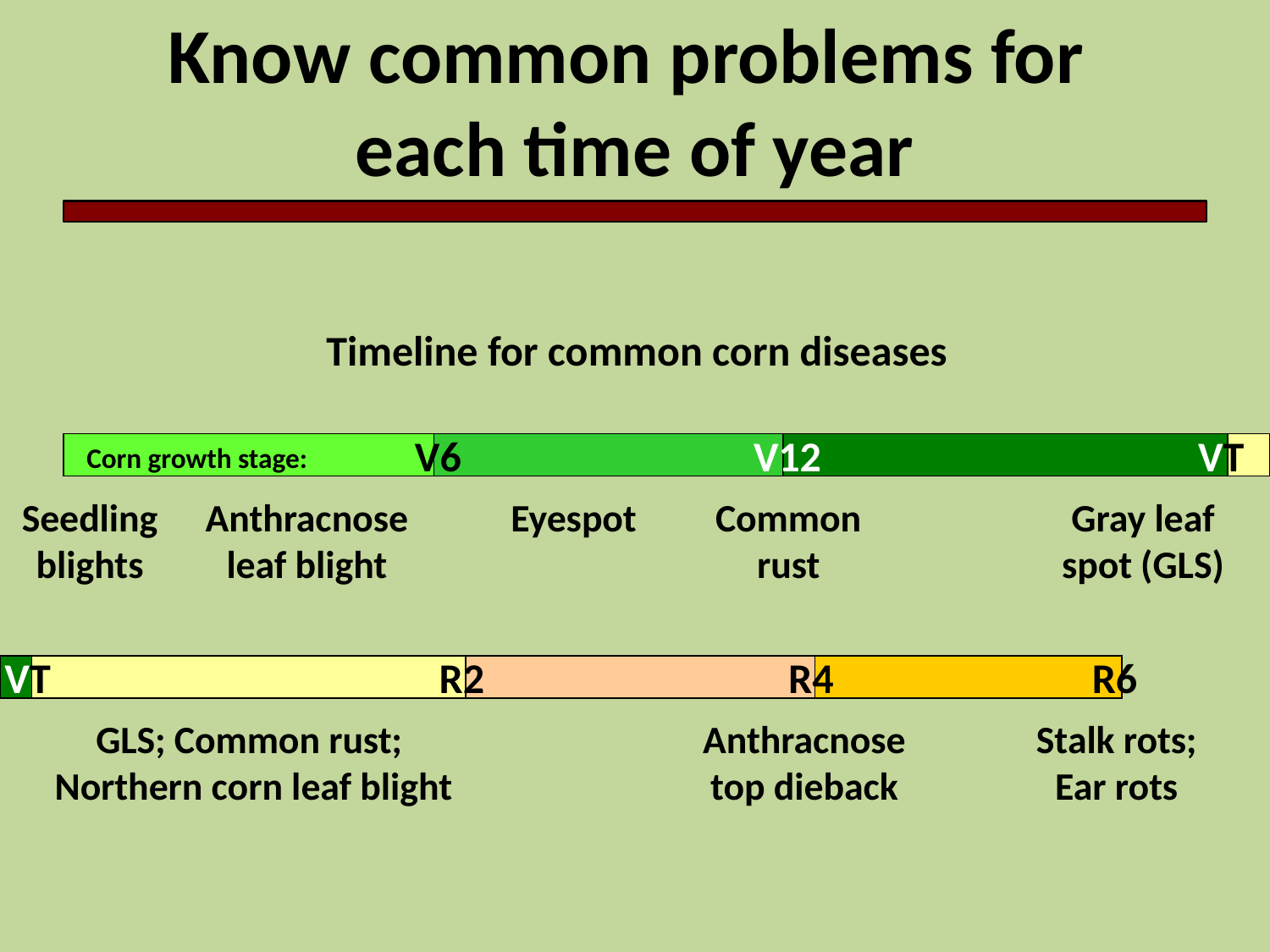

Know common problems for
each time of year

Timeline for common corn diseases
V6
V12
VT

Corn growth stage:

Seedling blights
Anthracnose leaf blight
Eyespot
Common rust
Gray leaf spot (GLS)
VT
R2
R4
R6

GLS; Common rust;
Northern corn leaf blight
Anthracnose top dieback
Stalk rots;
Ear rots